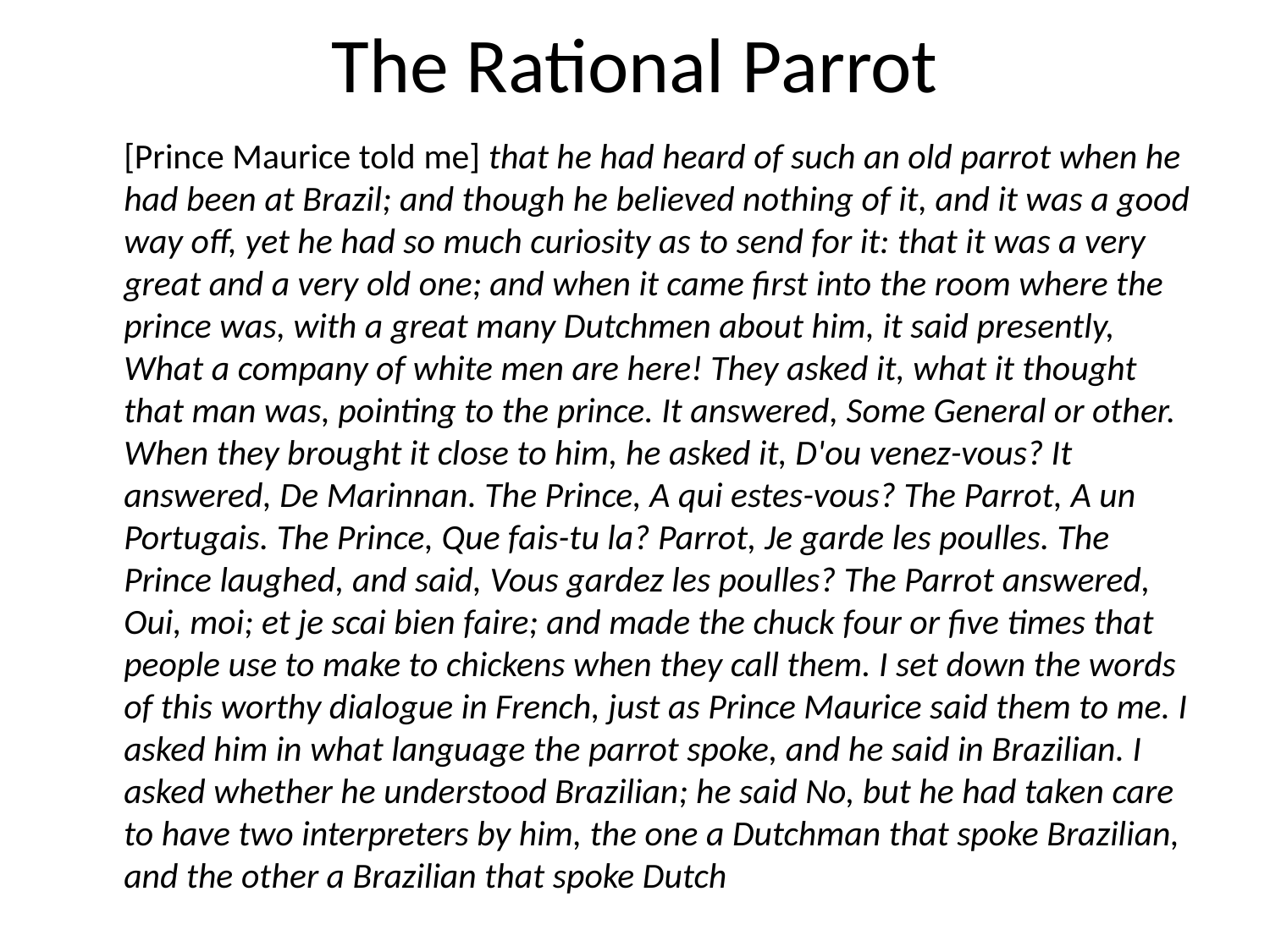

# The Rational Parrot
	[Prince Maurice told me] that he had heard of such an old parrot when he had been at Brazil; and though he believed nothing of it, and it was a good way off, yet he had so much curiosity as to send for it: that it was a very great and a very old one; and when it came first into the room where the prince was, with a great many Dutchmen about him, it said presently, What a company of white men are here! They asked it, what it thought that man was, pointing to the prince. It answered, Some General or other. When they brought it close to him, he asked it, D'ou venez-vous? It answered, De Marinnan. The Prince, A qui estes-vous? The Parrot, A un Portugais. The Prince, Que fais-tu la? Parrot, Je garde les poulles. The Prince laughed, and said, Vous gardez les poulles? The Parrot answered, Oui, moi; et je scai bien faire; and made the chuck four or five times that people use to make to chickens when they call them. I set down the words of this worthy dialogue in French, just as Prince Maurice said them to me. I asked him in what language the parrot spoke, and he said in Brazilian. I asked whether he understood Brazilian; he said No, but he had taken care to have two interpreters by him, the one a Dutchman that spoke Brazilian, and the other a Brazilian that spoke Dutch